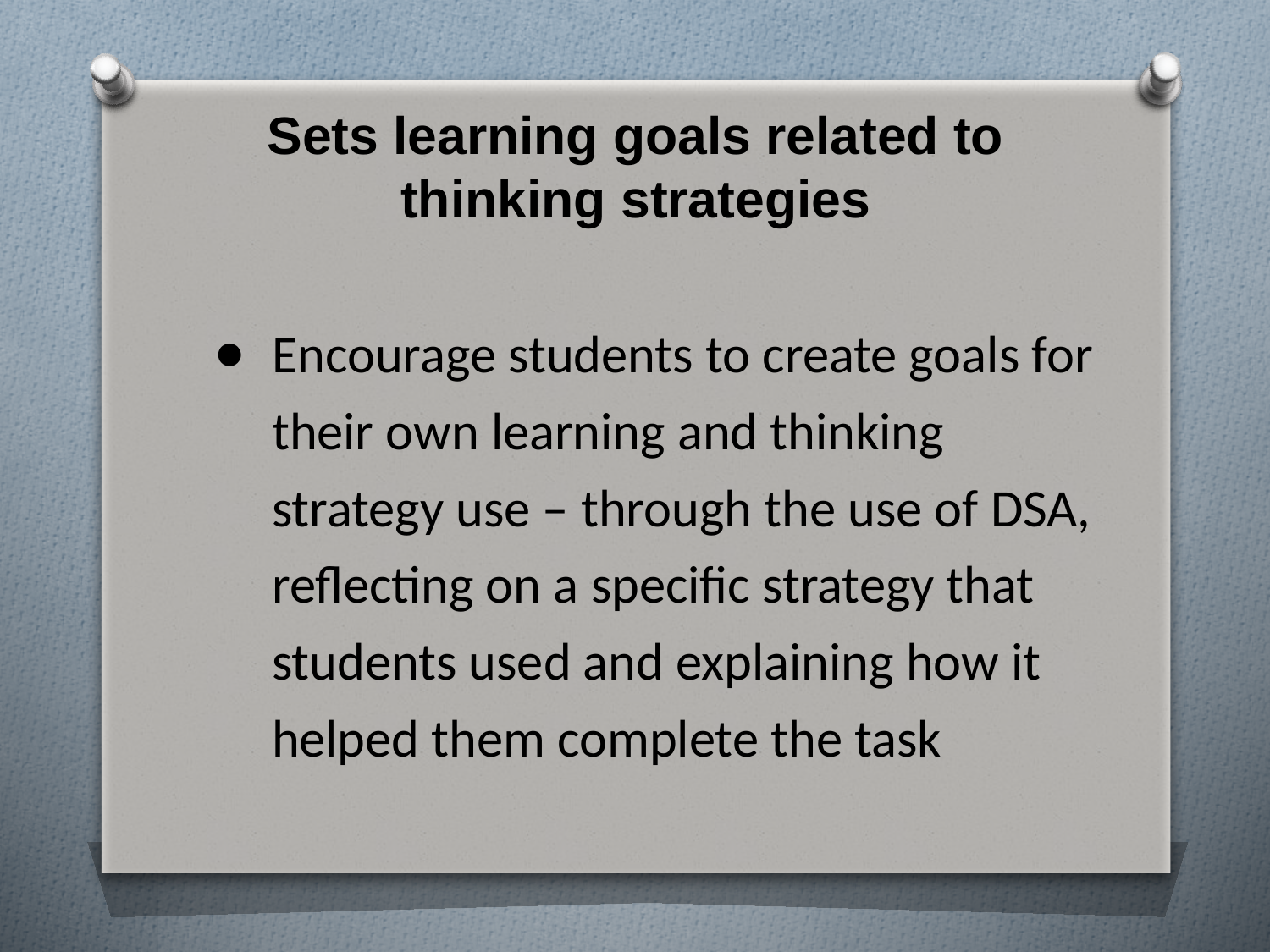

# Sets learning goals related to thinking strategies

Encourage students to create goals for their own learning and thinking strategy use – through the use of DSA, reflecting on a specific strategy that students used and explaining how it helped them complete the task​